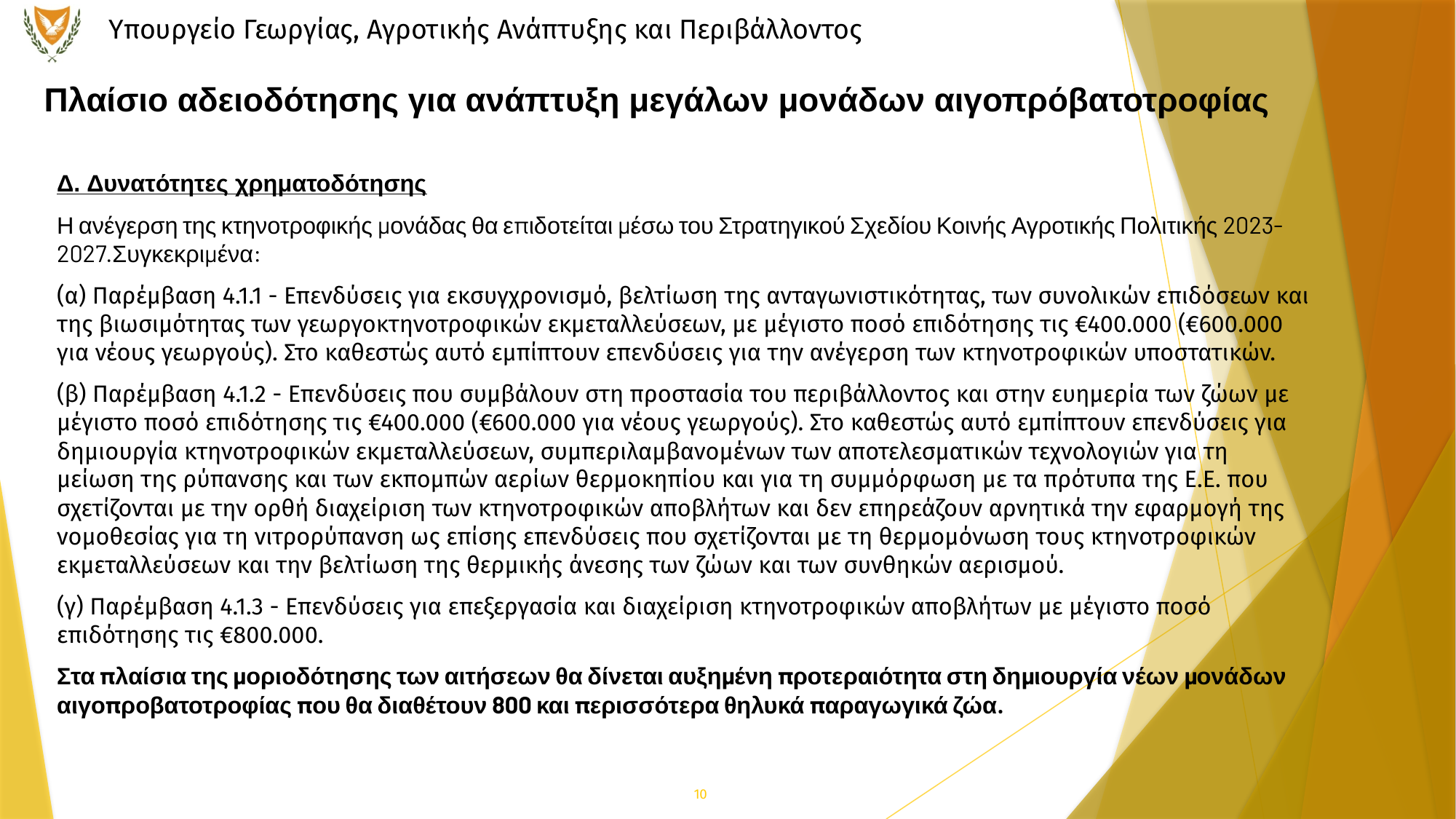

# Πλαίσιο αδειοδότησης για ανάπτυξη μεγάλων μονάδων αιγοπρόβατοτροφίας
Δ. Δυνατότητες χρηματοδότησης
Η ανέγερση της κτηνοτροφικής μονάδας θα επιδοτείται μέσω του Στρατηγικού Σχεδίου Κοινής Αγροτικής Πολιτικής 2023-2027.Συγκεκριμένα:
(α) Παρέμβαση 4.1.1 - Επενδύσεις για εκσυγχρονισμό, βελτίωση της ανταγωνιστικότητας, των συνολικών επιδόσεων και της βιωσιμότητας των γεωργοκτηνοτροφικών εκμεταλλεύσεων, με μέγιστο ποσό επιδότησης τις €400.000 (€600.000 για νέους γεωργούς). Στο καθεστώς αυτό εμπίπτουν επενδύσεις για την ανέγερση των κτηνοτροφικών υποστατικών.
(β) Παρέμβαση 4.1.2 - Επενδύσεις που συμβάλουν στη προστασία του περιβάλλοντος και στην ευημερία των ζώων με μέγιστο ποσό επιδότησης τις €400.000 (€600.000 για νέους γεωργούς). Στο καθεστώς αυτό εμπίπτουν επενδύσεις για δημιουργία κτηνοτροφικών εκμεταλλεύσεων, συμπεριλαμβανομένων των αποτελεσματικών τεχνολογιών για τη μείωση της ρύπανσης και των εκπομπών αερίων θερμοκηπίου και για τη συμμόρφωση με τα πρότυπα της Ε.Ε. που σχετίζονται με την ορθή διαχείριση των κτηνοτροφικών αποβλήτων και δεν επηρεάζουν αρνητικά την εφαρμογή της νομοθεσίας για τη νιτρορύπανση ως επίσης επενδύσεις που σχετίζονται με τη θερμομόνωση τους κτηνοτροφικών εκμεταλλεύσεων και την βελτίωση της θερμικής άνεσης των ζώων και των συνθηκών αερισμού.
(γ) Παρέμβαση 4.1.3 - Επενδύσεις για επεξεργασία και διαχείριση κτηνοτροφικών αποβλήτων με μέγιστο ποσό επιδότησης τις €800.000.
Στα πλαίσια της μοριοδότησης των αιτήσεων θα δίνεται αυξημένη προτεραιότητα στη δημιουργία νέων μονάδων αιγοπροβατοτροφίας που θα διαθέτουν 800 και περισσότερα θηλυκά παραγωγικά ζώα.

10